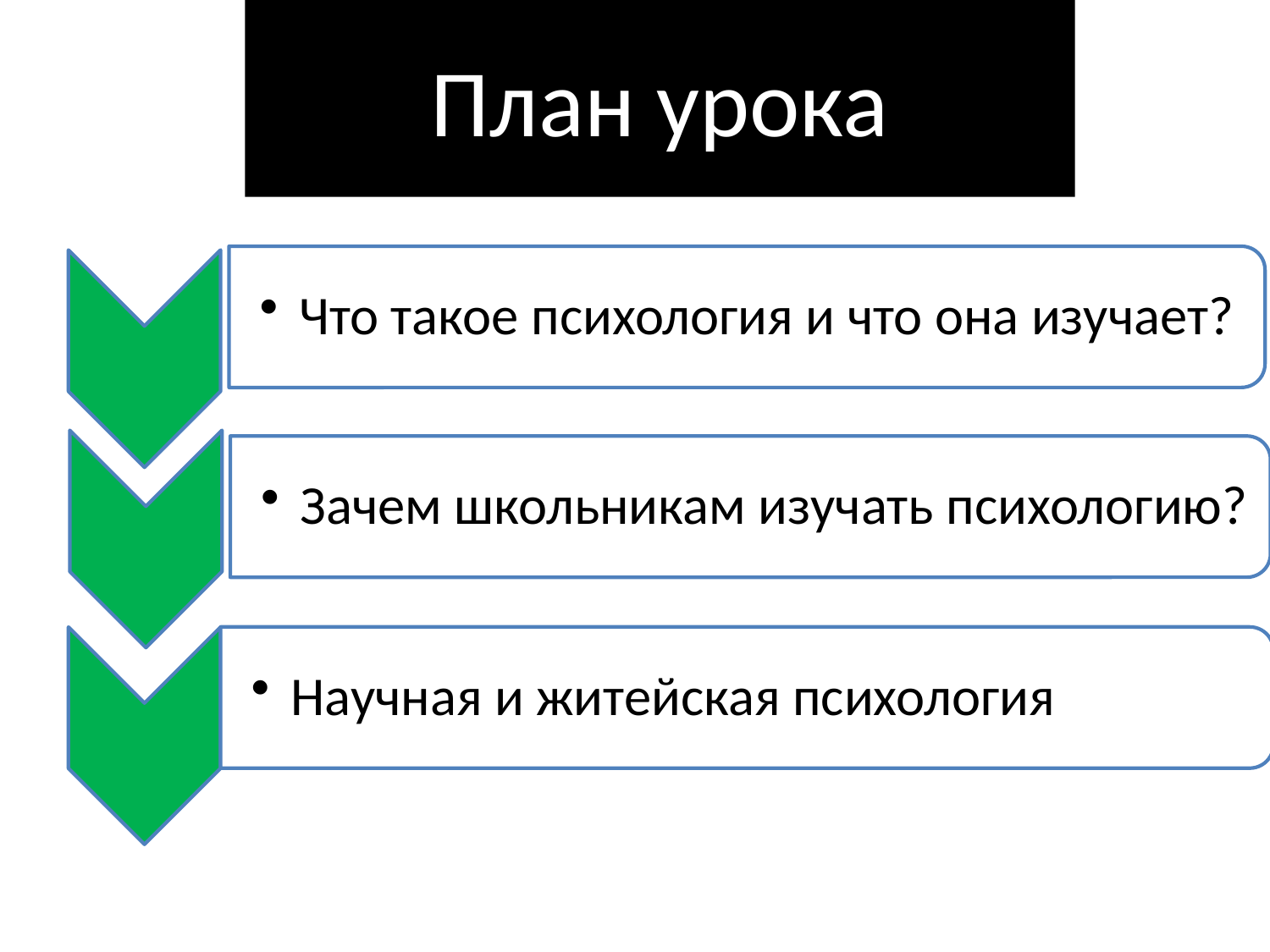

# План урока

Что такое психология и что она изучает?

Зачем школьникам изучать психологию?

Научная и житейская психология